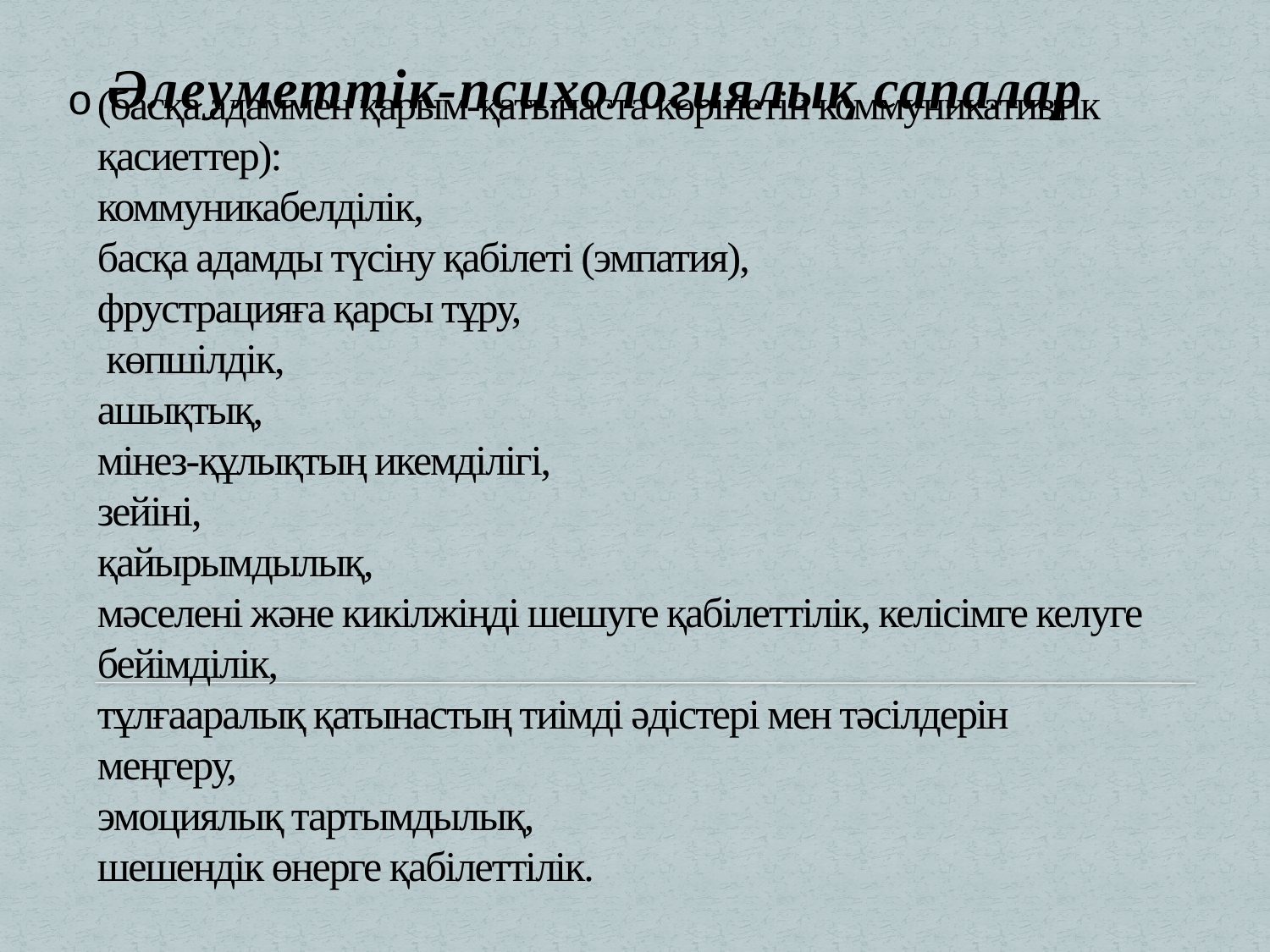

Әлеуметтік-психологиялық сапалар
# (басқа адаммен қарым-қатынаста көрінетін коммуникативтік қасиеттер): коммуникабелділік, басқа адамды түсіну қабілеті (эмпатия), фрустрацияға қарсы тұру, көпшілдік, ашықтық, мінез-құлықтың икемділігі, зейіні, қайырымдылық, мәселені және кикілжіңді шешуге қабілеттілік, келісімге келуге бейімділік, тұлғааралық қатынастың тиімді әдістері мен тәсілдерін меңгеру, эмоциялық тартымдылық, шешендік өнерге қабілеттілік.